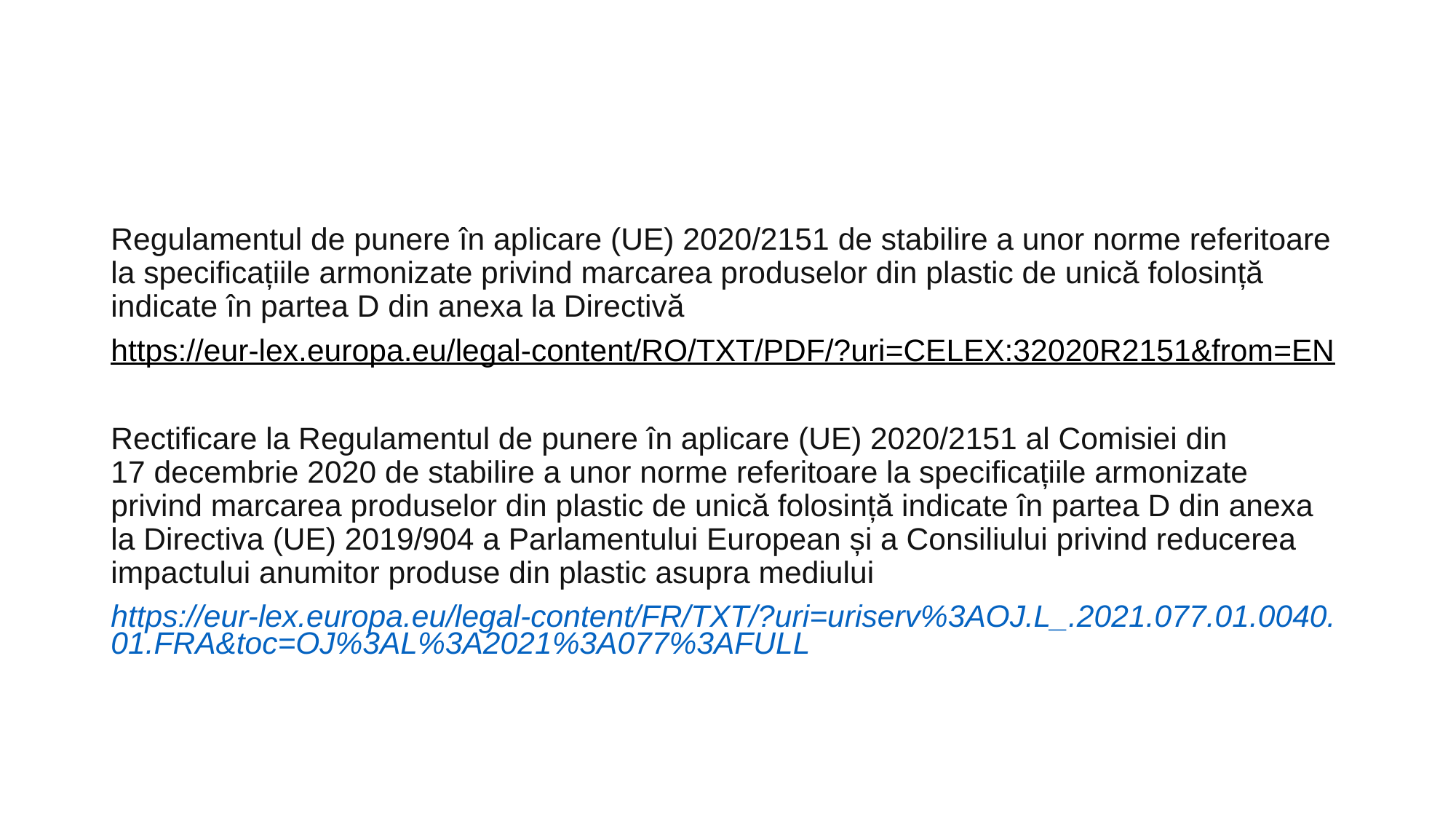

Regulamentul de punere în aplicare (UE) 2020/2151 de stabilire a unor norme referitoare la specificațiile armonizate privind marcarea produselor din plastic de unică folosință indicate în partea D din anexa la Directivă
https://eur-lex.europa.eu/legal-content/RO/TXT/PDF/?uri=CELEX:32020R2151&from=EN

Rectificare la Regulamentul de punere în aplicare (UE) 2020/2151 al Comisiei din 17 decembrie 2020 de stabilire a unor norme referitoare la specificațiile armonizate privind marcarea produselor din plastic de unică folosință indicate în partea D din anexa la Directiva (UE) 2019/904 a Parlamentului European și a Consiliului privind reducerea impactului anumitor produse din plastic asupra mediului
https://eur-lex.europa.eu/legal-content/FR/TXT/?uri=uriserv%3AOJ.L_.2021.077.01.0040.01.FRA&toc=OJ%3AL%3A2021%3A077%3AFULL